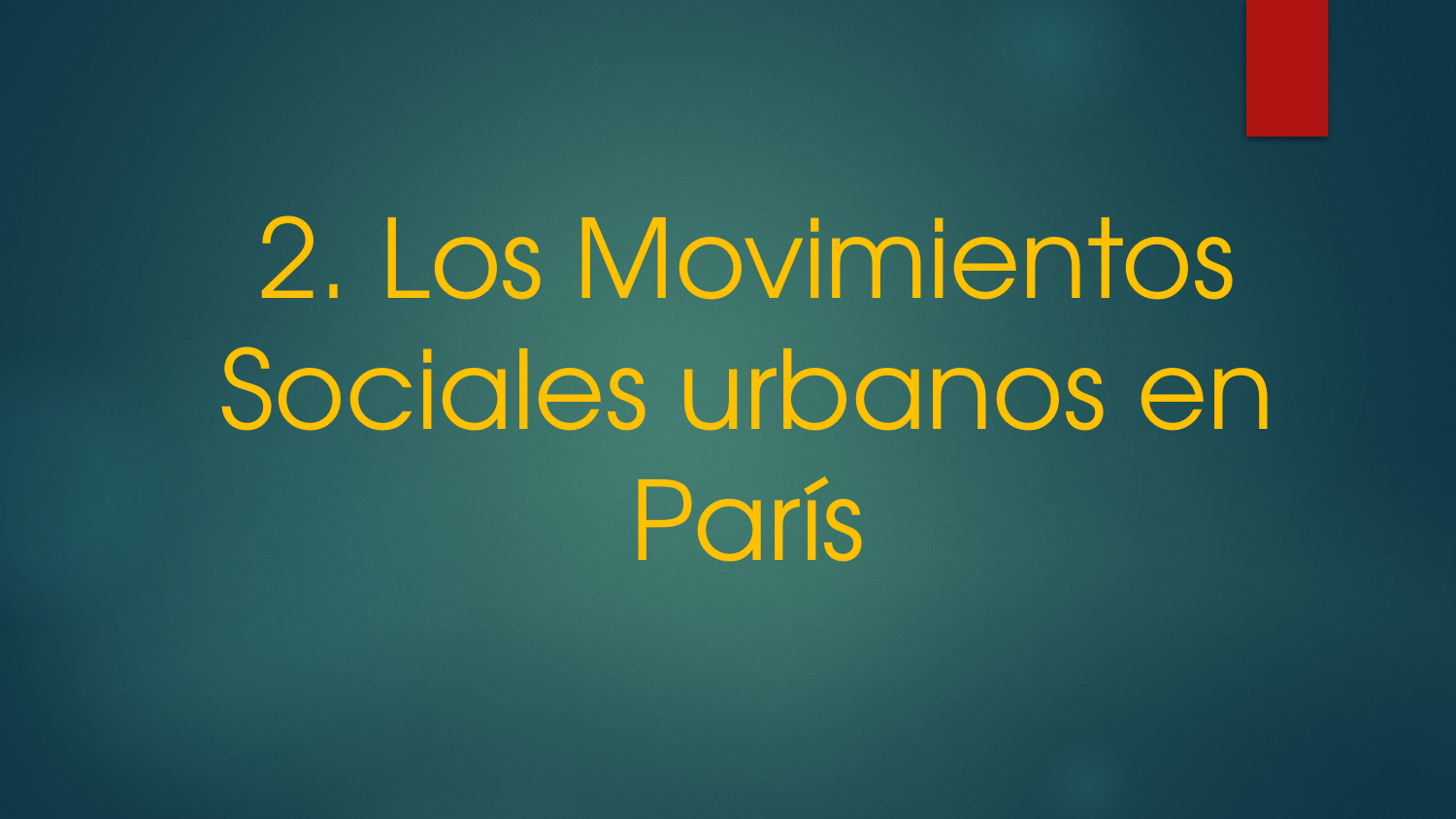

# 2. Los Movimientos Sociales urbanos en París